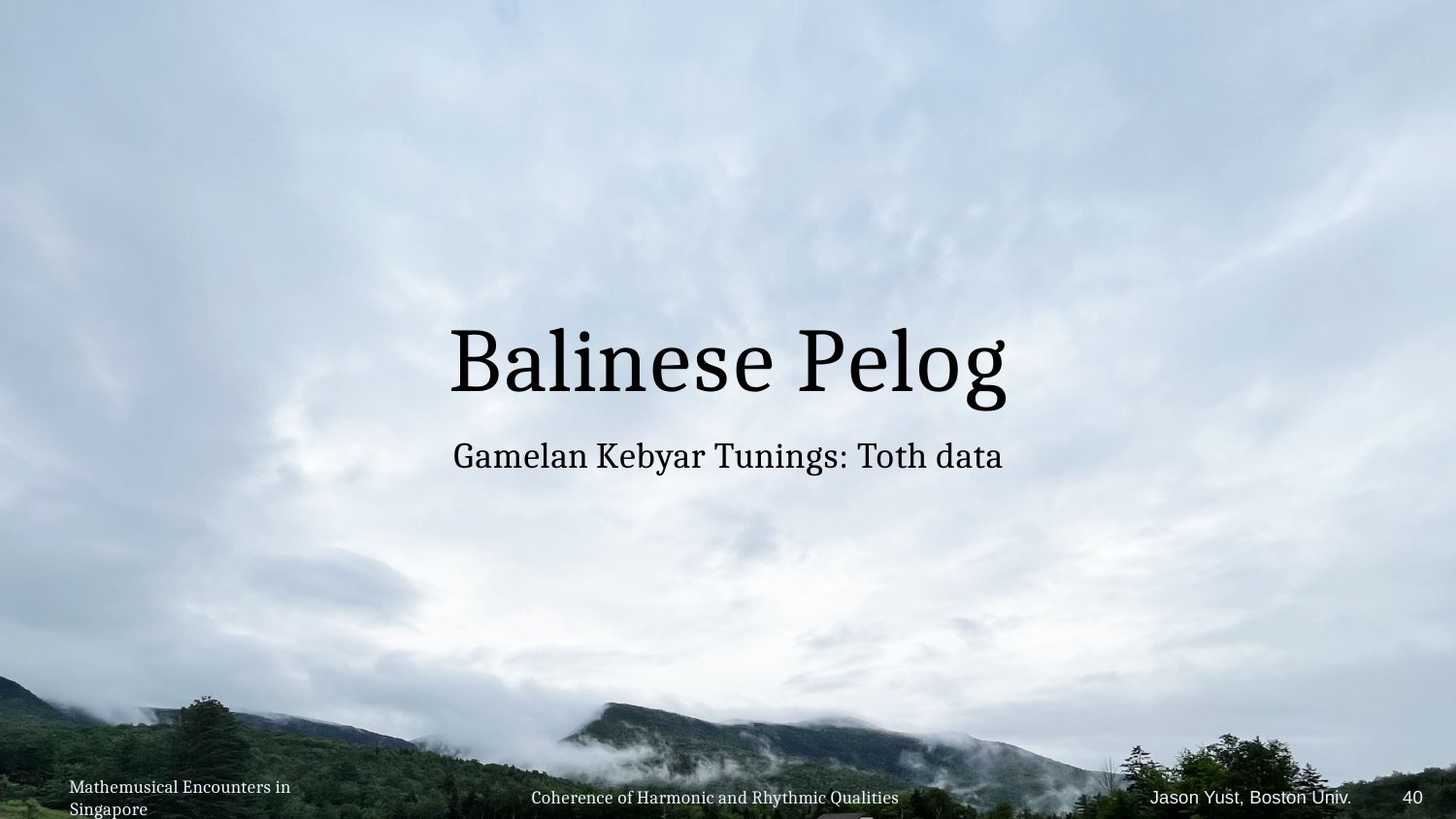

# Balinese Pelog
Gamelan Kebyar Tunings: Toth data
Mathemusical Encounters in Singapore
Coherence of Harmonic and Rhythmic Qualities
Jason Yust, Boston Univ.          40